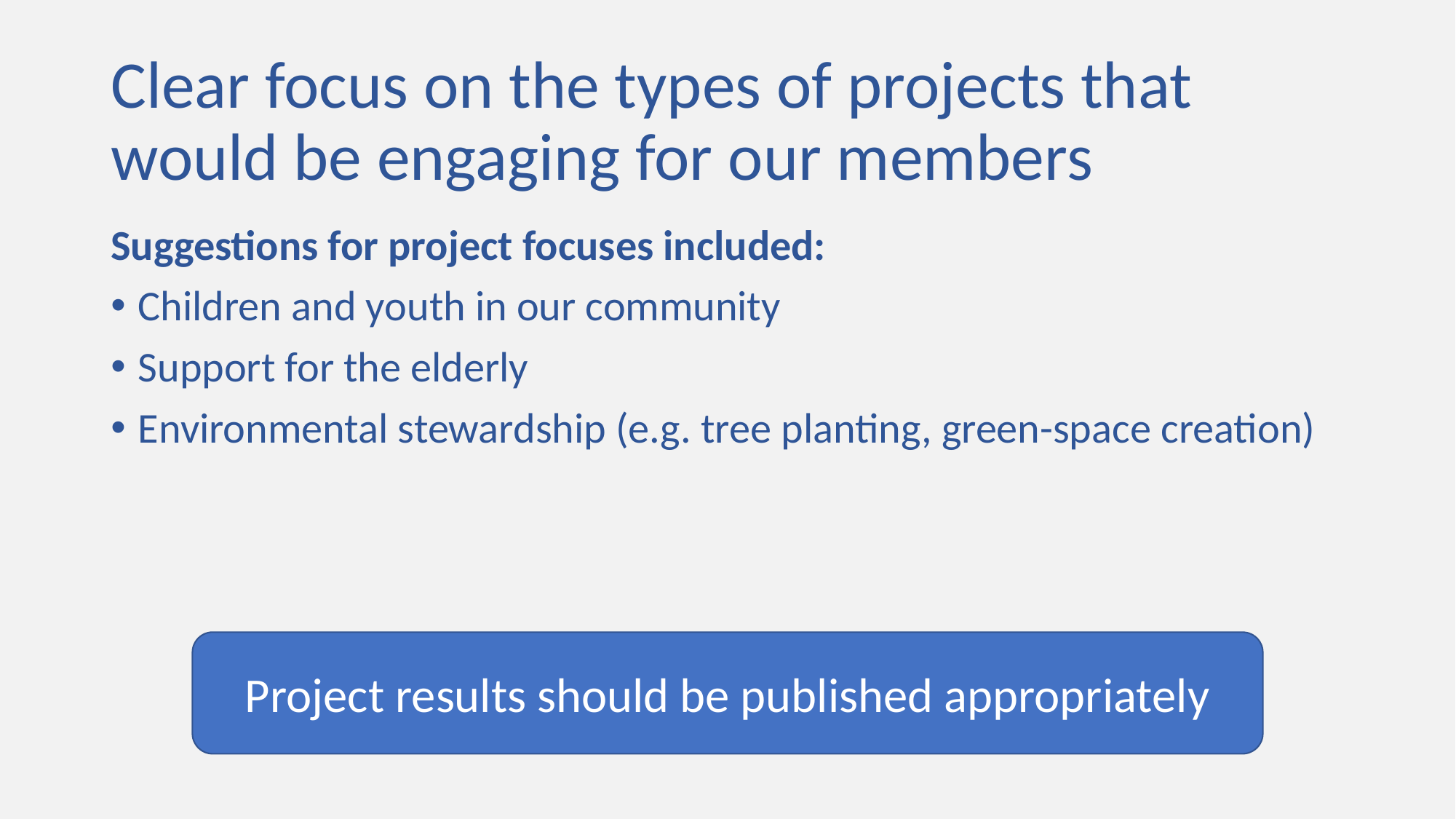

# Clear focus on the types of projects that would be engaging for our members
Suggestions for project focuses included:
Children and youth in our community
Support for the elderly
Environmental stewardship (e.g. tree planting, green-space creation)
Project results should be published appropriately